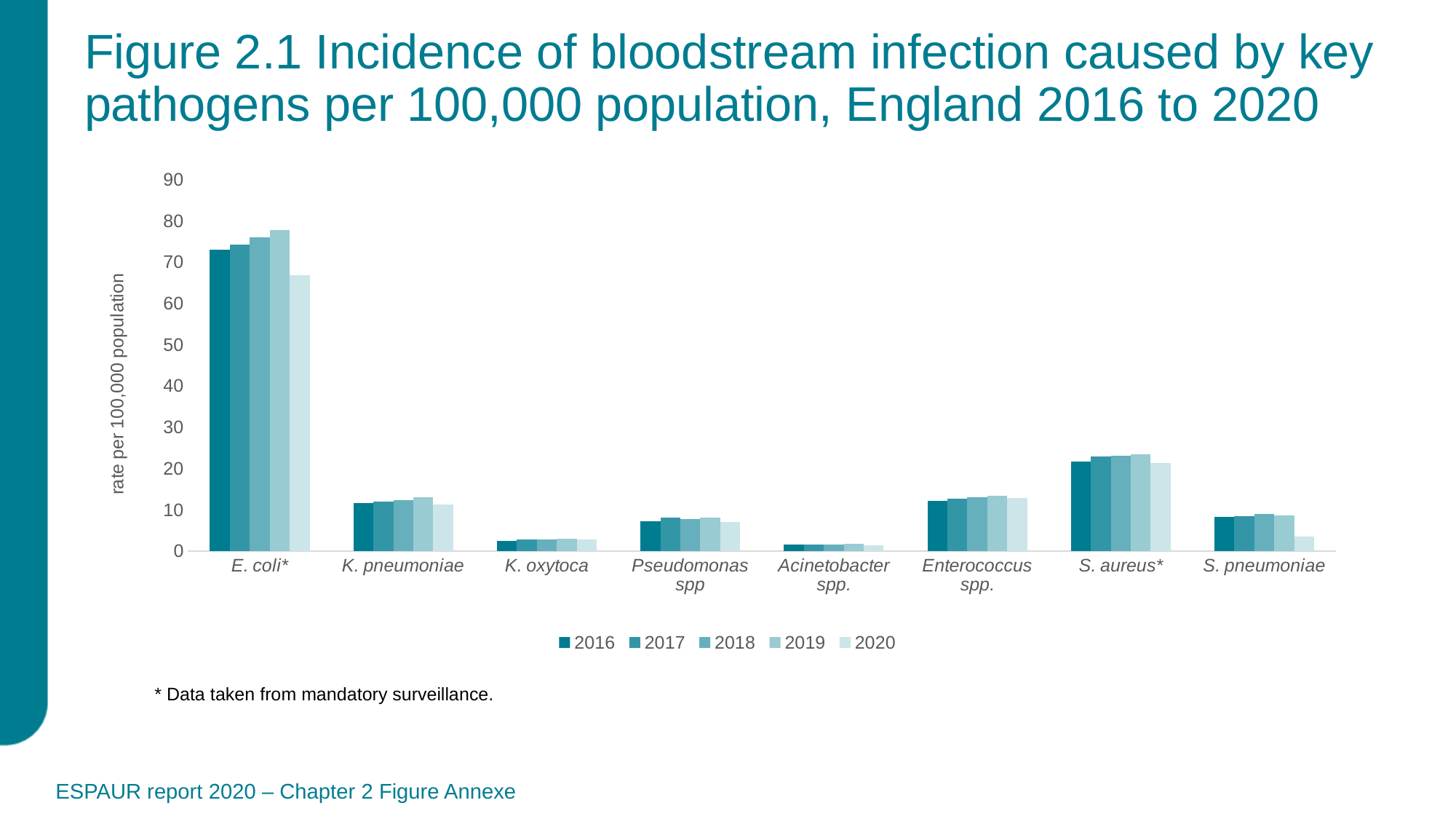

# Figure 2.1 Incidence of bloodstream infection caused by key pathogens per 100,000 population, England 2016 to 2020

### Chart

| Category | 2016 | 2017 | 2018 | 2019 | 2020 |
|---|---|---|---|---|---|
| E. coli* | 72.96980370238025 | 74.27979754556995 | 75.99882938007343 | 77.7 | 66.9 |
| K. pneumoniae | 11.625157356262207 | 12.11267375946045 | 12.387190818786621 | 13.123821258544922 | 11.319158554077148 |
| K. oxytoca | 2.6 | 2.9000000000000004 | 2.8000000000000003 | 3.0 | 2.8000000000000003 |
| Pseudomonas spp | 7.230215072631836 | 8.092495918273926 | 7.740654468536377 | 8.129769325256348 | 7.11757755279541 |
| Acinetobacter spp. | 1.6356642246246338 | 1.7116320133209229 | 1.7000000000000002 | 1.7872700691223145 | 1.451809048652649 |
| Enterococcus spp. | 12.28376579284668 | 12.707789421081543 | 13.101767539978027 | 13.468482971191406 | 12.926582336425781 |
| S. aureus* | 21.75759105162842 | 22.934431366880244 | 23.1701569521779 | 23.47385214738764 | 21.4 |
| S. pneumoniae | 8.326688899758336 | 8.462869899961218 | 8.960794701011901 | 8.716050596513819 | 3.564978037719378 |
* Data taken from mandatory surveillance.
ESPAUR report 2020 – Chapter 2 Figure Annexe